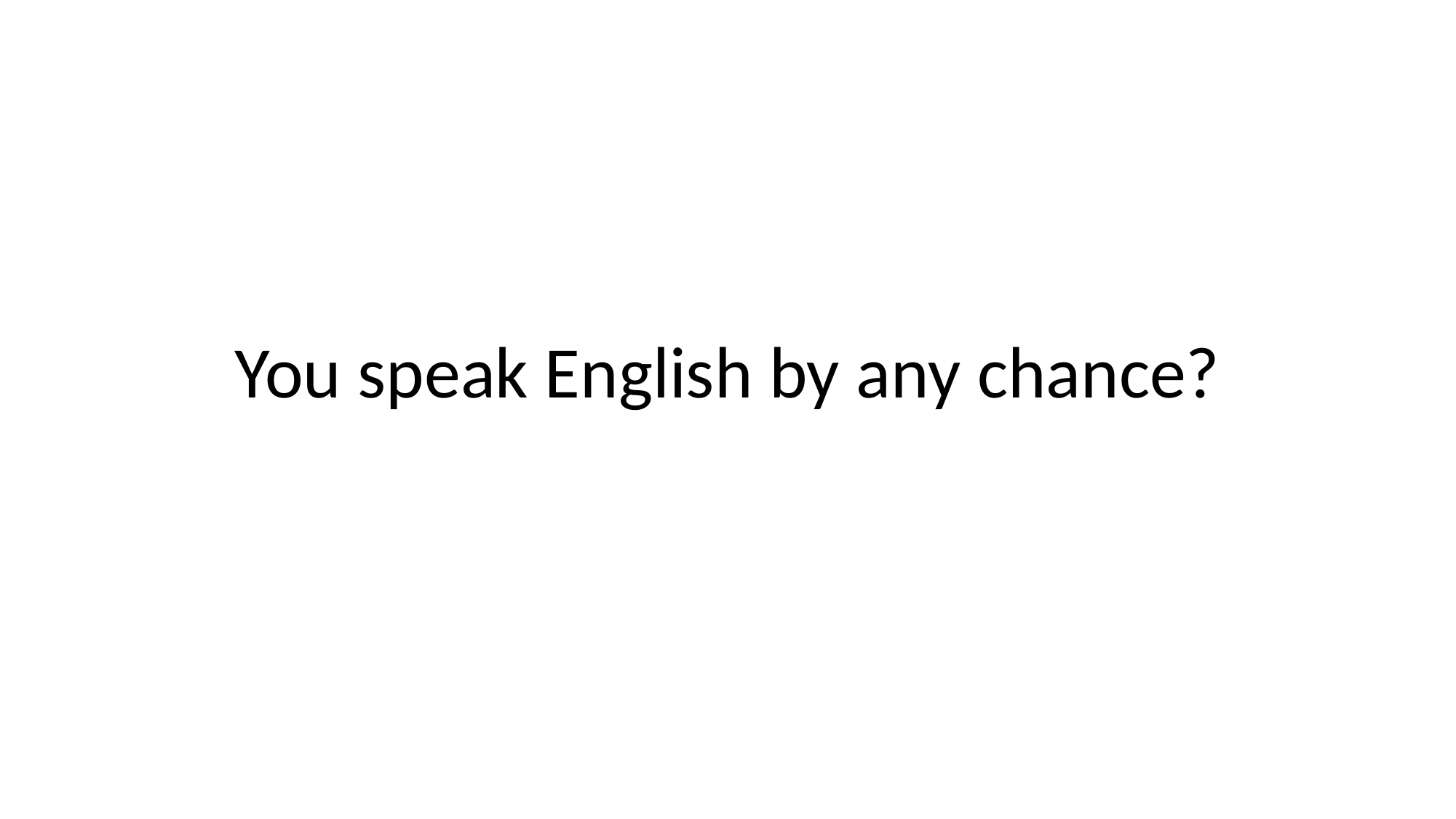

# You speak English by any chance?